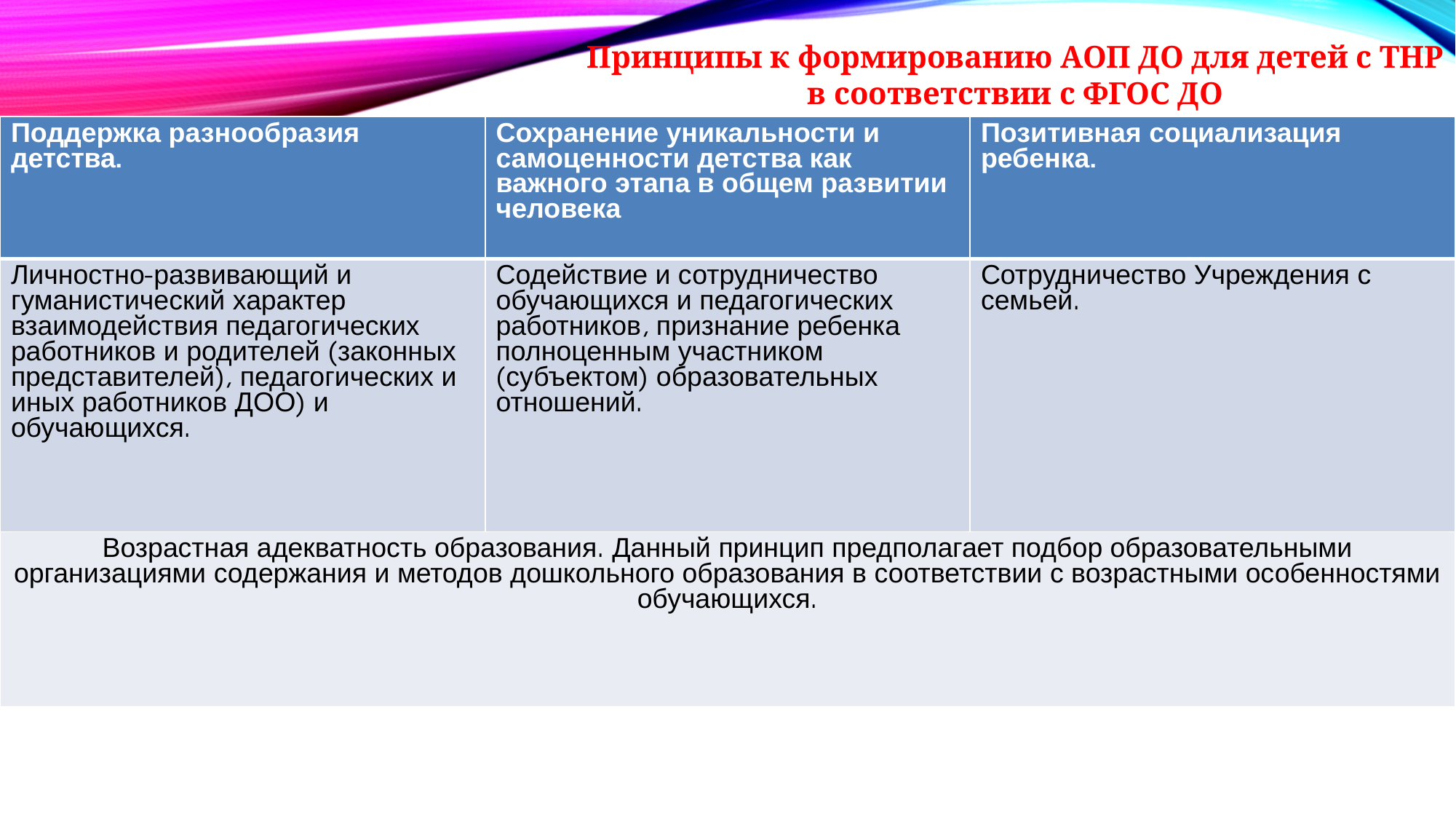

Принципы к формированию АОП ДО для детей с ТНР в соответствии с ФГОС ДО
| Поддержка разнообразия детства. | Сохранение уникальности и самоценности детства как важного этапа в общем развитии человека | Позитивная социализация ребенка. |
| --- | --- | --- |
| Личностно-развивающий и гуманистический характер взаимодействия педагогических работников и родителей (законных представителей), педагогических и иных работников ДОО) и обучающихся. | Содействие и сотрудничество обучающихся и педагогических работников, признание ребенка полноценным участником (субъектом) образовательных отношений. | Сотрудничество Учреждения с семьей. |
| Возрастная адекватность образования. Данный принцип предполагает подбор образовательными организациями содержания и методов дошкольного образования в соответствии с возрастными особенностями обучающихся. |  |  |